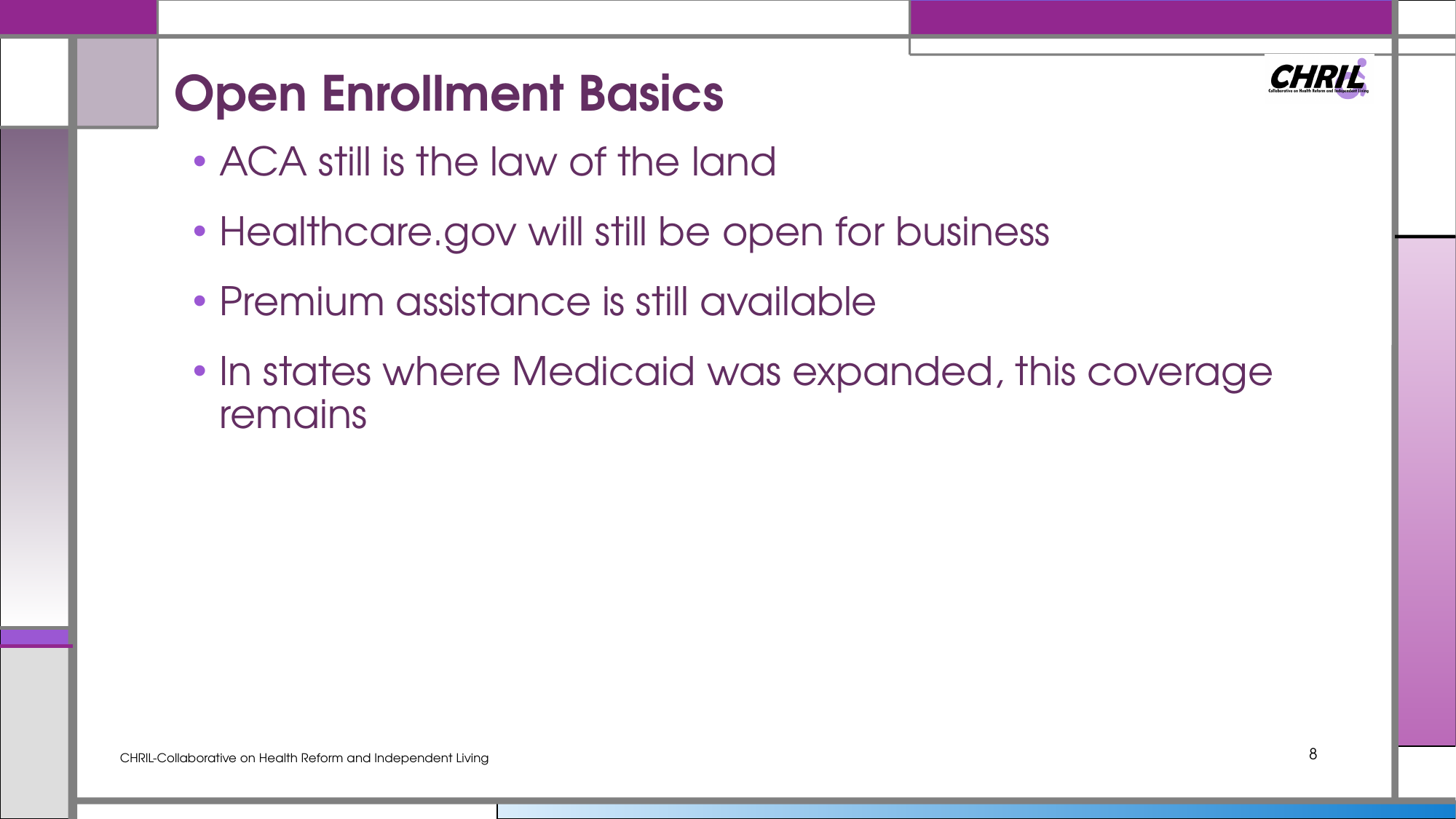

# Open Enrollment Basics
ACA still is the law of the land
Healthcare.gov will still be open for business
Premium assistance is still available
In states where Medicaid was expanded, this coverage remains
CHRIL-Collaborative on Health Reform and Independent Living
8